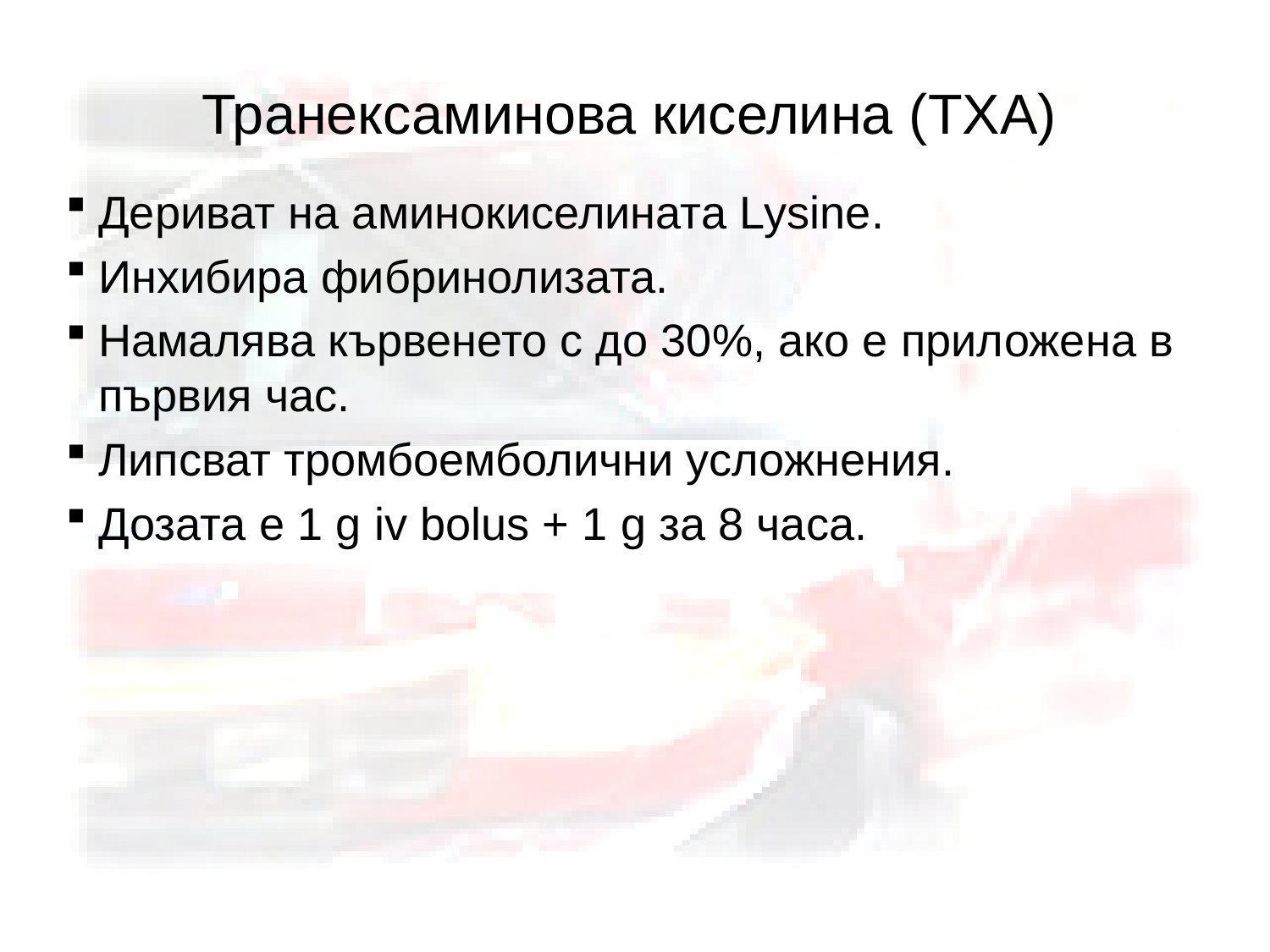

# Транексаминова киселина (TXA)
Дериват на аминокиселината Lysine.
Инхибира фибринолизата.
Намалява кървенето с до 30%, ако е приложена в първия час.
Липсват тромбоемболични усложнения.
Дозата е 1 g iv bolus + 1 g за 8 часа.